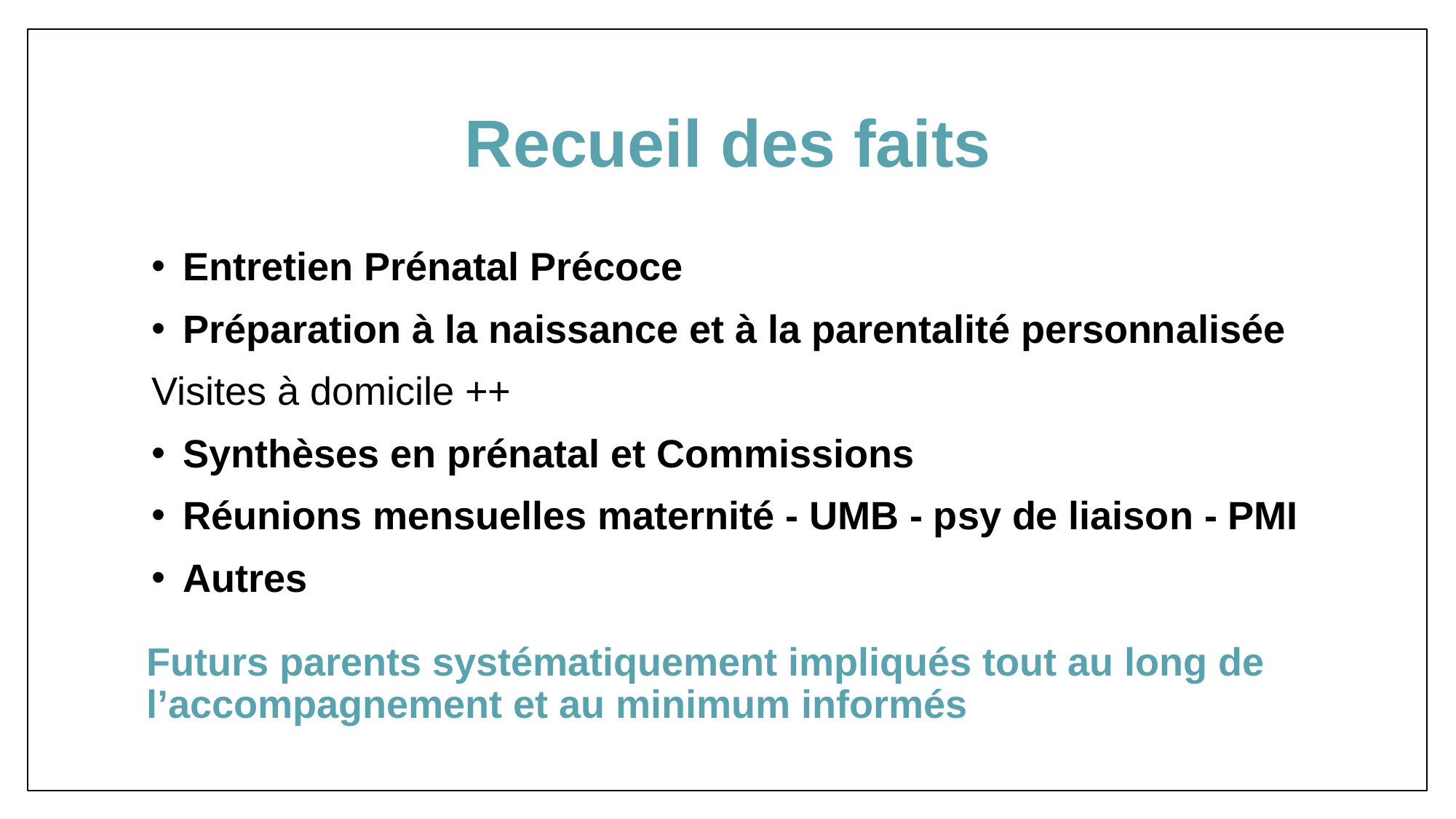

# Recueil des faits
 Entretien Prénatal Précoce
 Préparation à la naissance et à la parentalité personnalisée
Visites à domicile ++
 Synthèses en prénatal et Commissions
 Réunions mensuelles maternité - UMB - psy de liaison - PMI
 Autres

Futurs parents systématiquement impliqués tout au long de l’accompagnement et au minimum informés